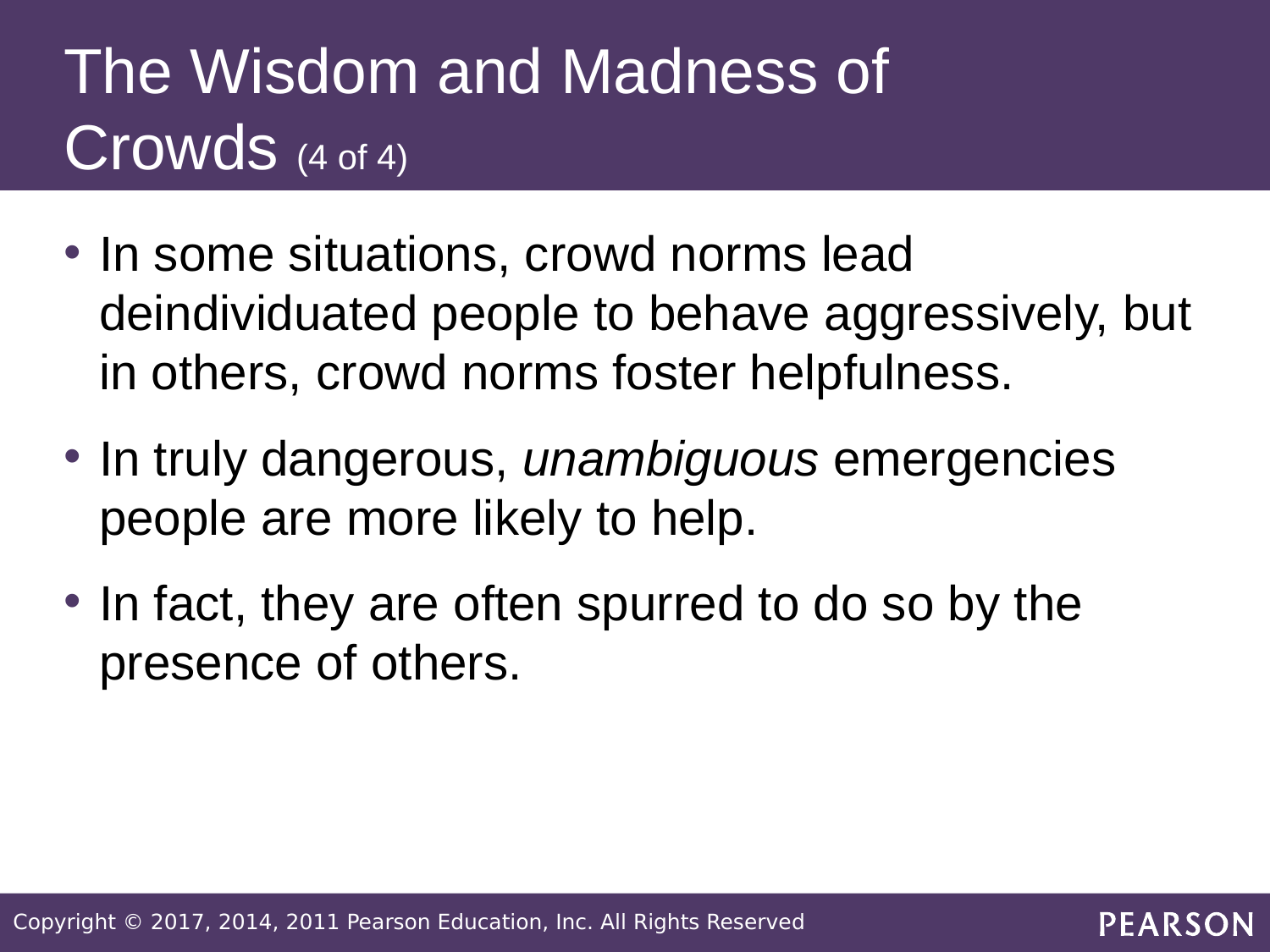

# The Wisdom and Madness of Crowds (4 of 4)
In some situations, crowd norms lead deindividuated people to behave aggressively, but in others, crowd norms foster helpfulness.
In truly dangerous, unambiguous emergencies people are more likely to help.
In fact, they are often spurred to do so by the presence of others.